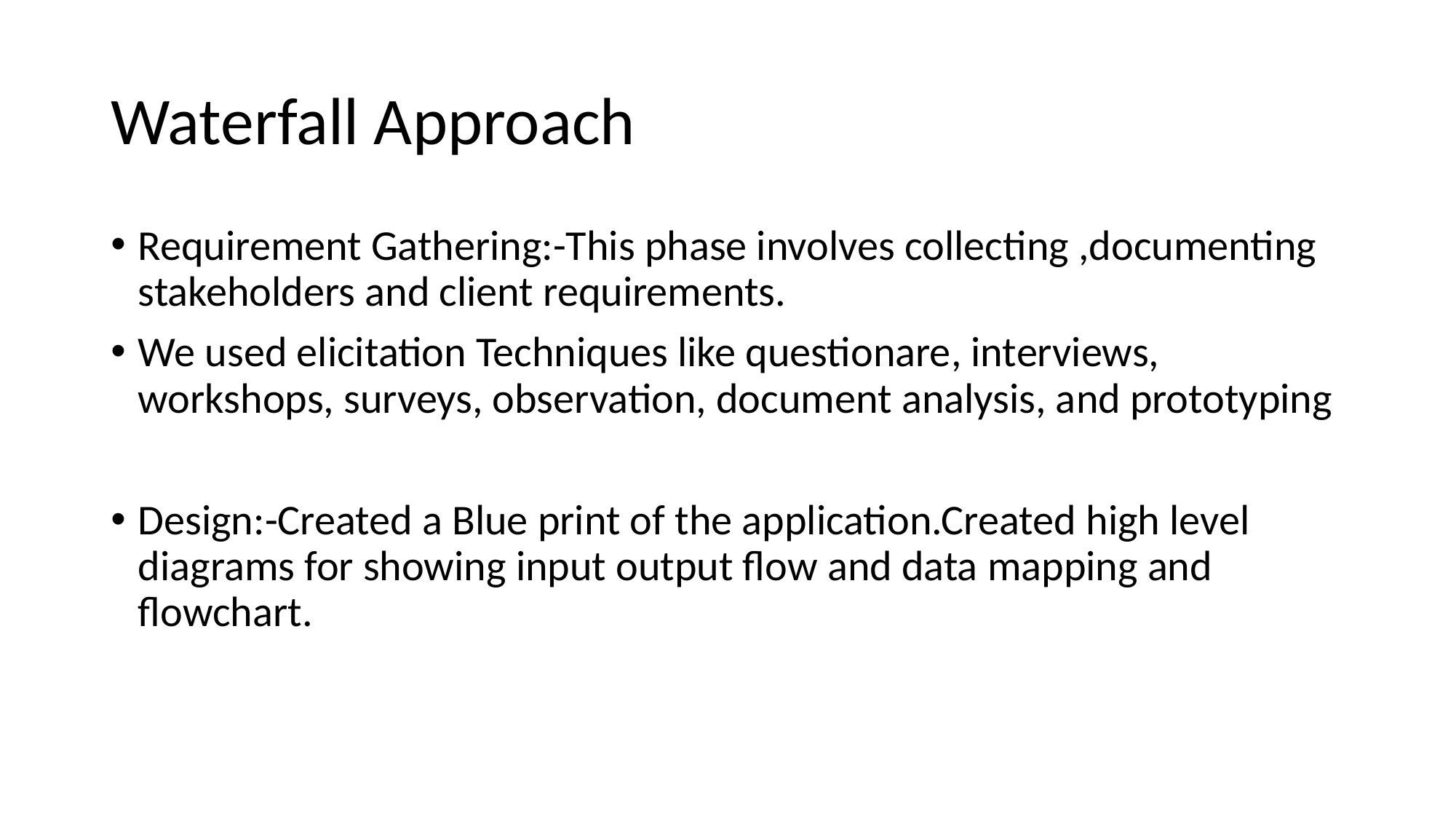

# Waterfall Approach
Requirement Gathering:-This phase involves collecting ,documenting stakeholders and client requirements.
We used elicitation Techniques like questionare, interviews, workshops, surveys, observation, document analysis, and prototyping

Design:-Created a Blue print of the application.Created high level diagrams for showing input output flow and data mapping and flowchart.